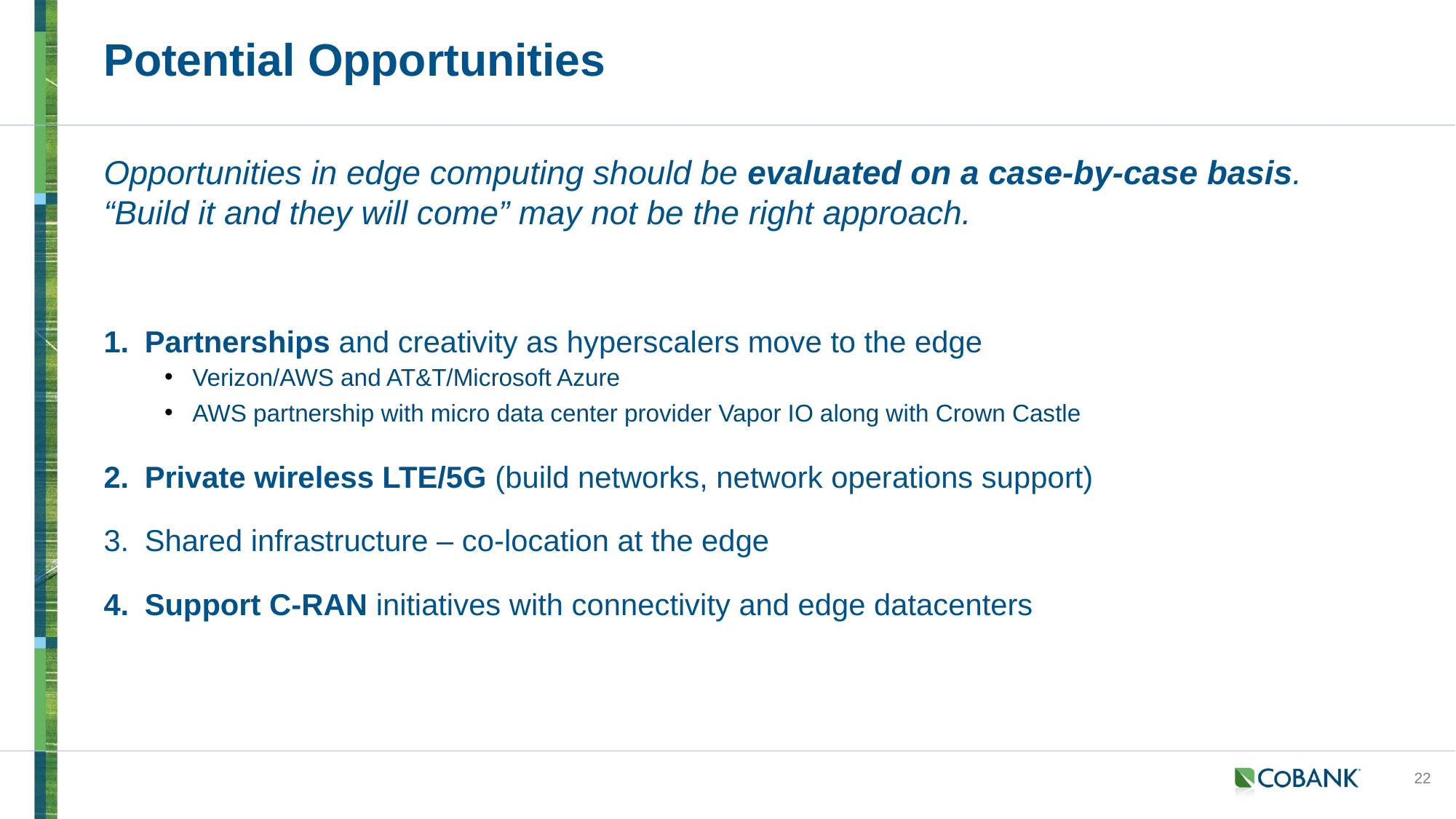

# Potential Opportunities
Opportunities in edge computing should be evaluated on a case-by-case basis.
“Build it and they will come” may not be the right approach.

Partnerships and creativity as hyperscalers move to the edge
Verizon/AWS and AT&T/Microsoft Azure
AWS partnership with micro data center provider Vapor IO along with Crown Castle
Private wireless LTE/5G (build networks, network operations support)
Shared infrastructure – co-location at the edge
Support C-RAN initiatives with connectivity and edge datacenters
22